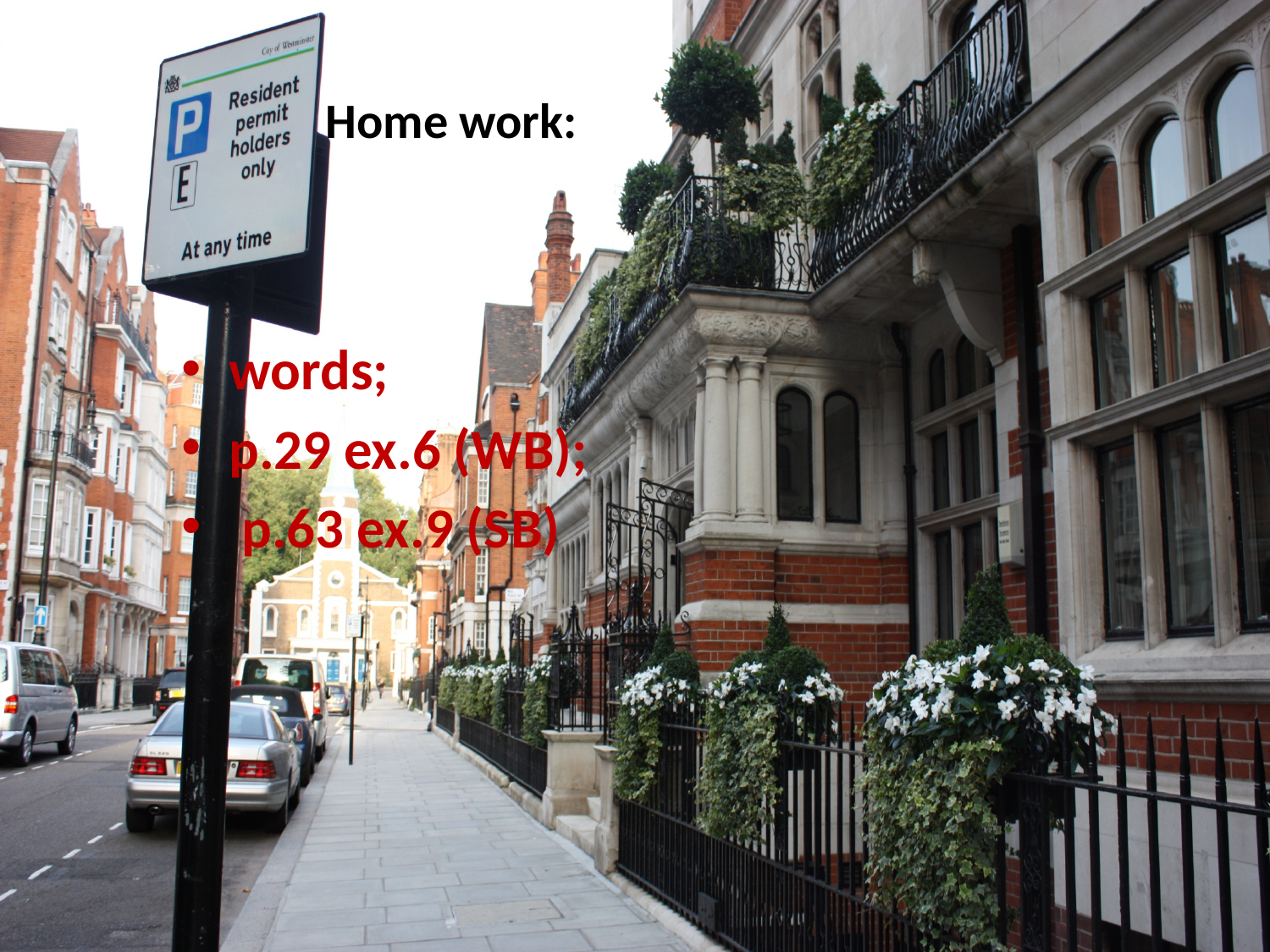

# Home work:
words;
p.29 ex.6 (WB);
 p.63 ex.9 (SB)